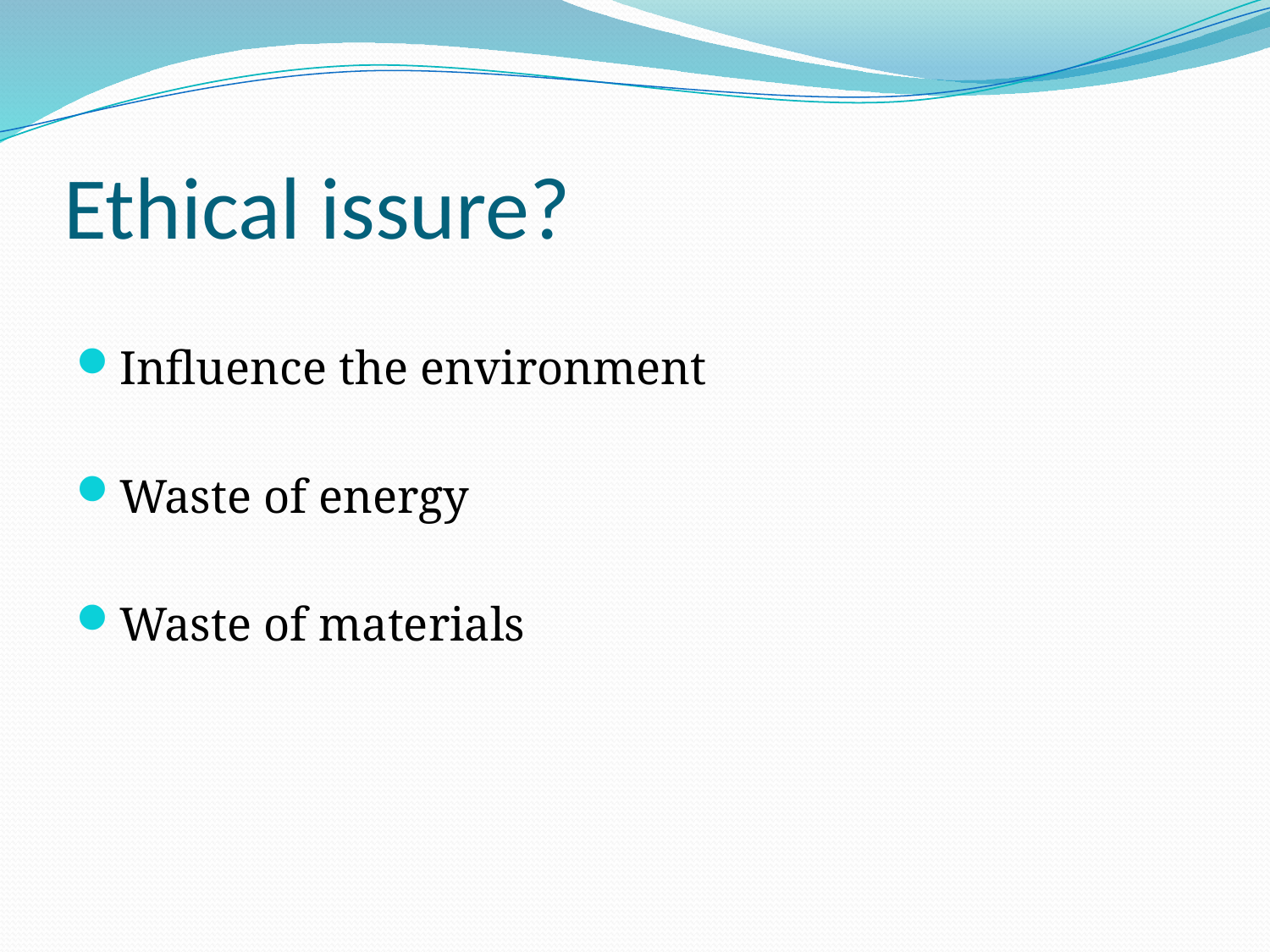

# Ethical issure?

Influence the environment

Waste of energy

Waste of materials